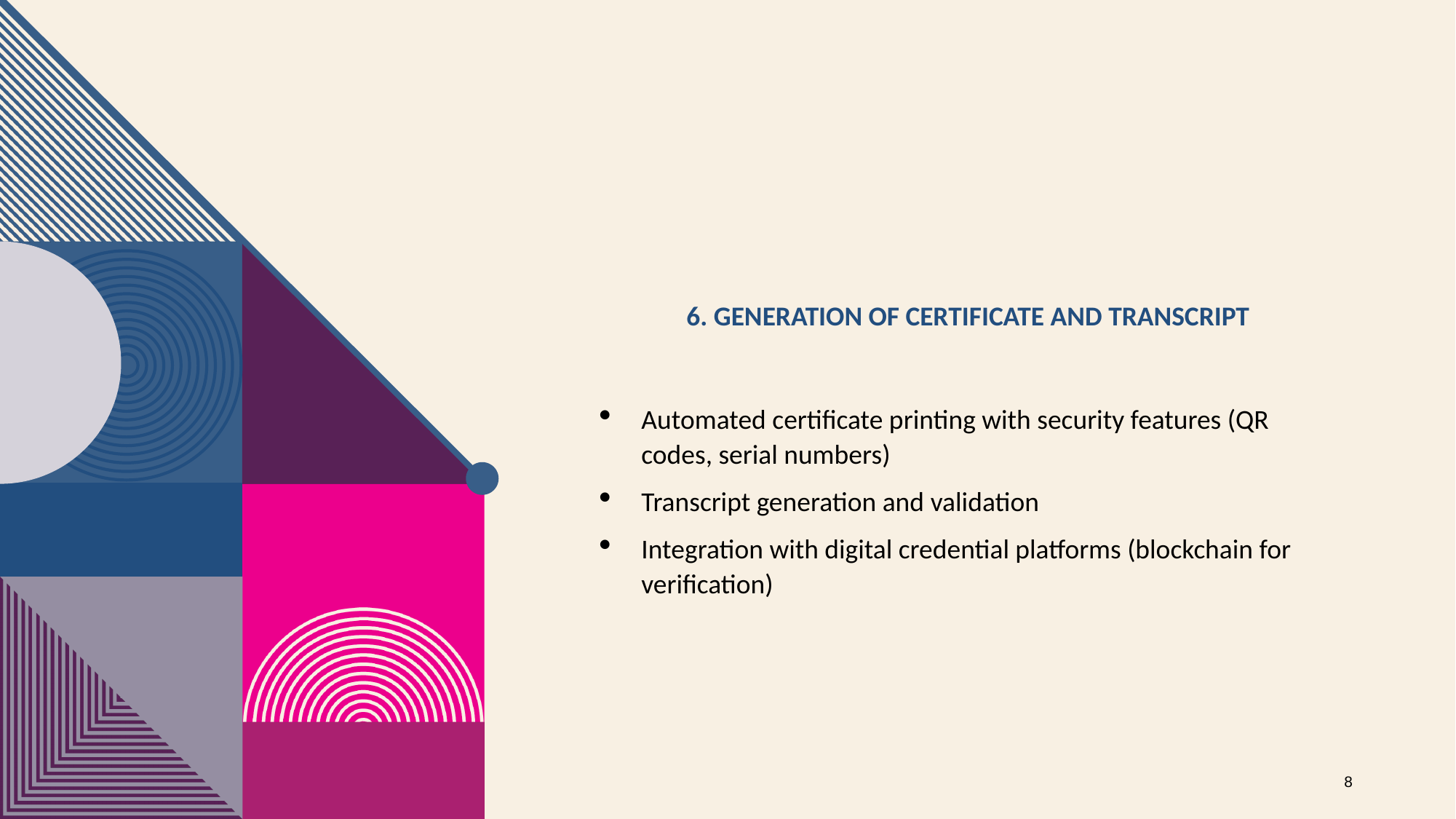

# 6. GENERATION OF Certificate AND Transcript
Automated certificate printing with security features (QR codes, serial numbers)
Transcript generation and validation
Integration with digital credential platforms (blockchain for verification)

8